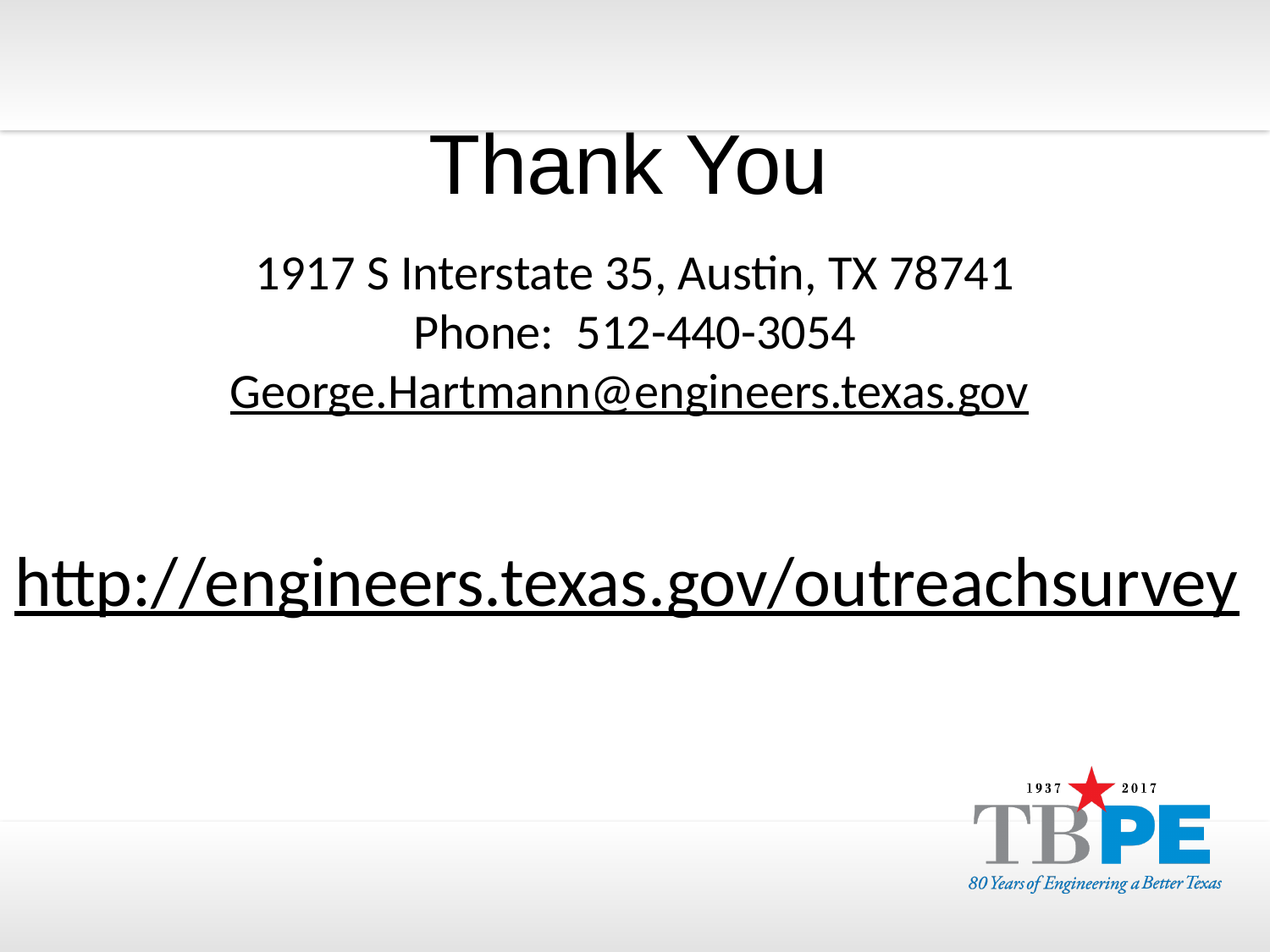

Thank You
1917 S Interstate 35, Austin, TX 78741
Phone:  512-440-3054
George.Hartmann@engineers.texas.gov

http://engineers.texas.gov/outreachsurvey